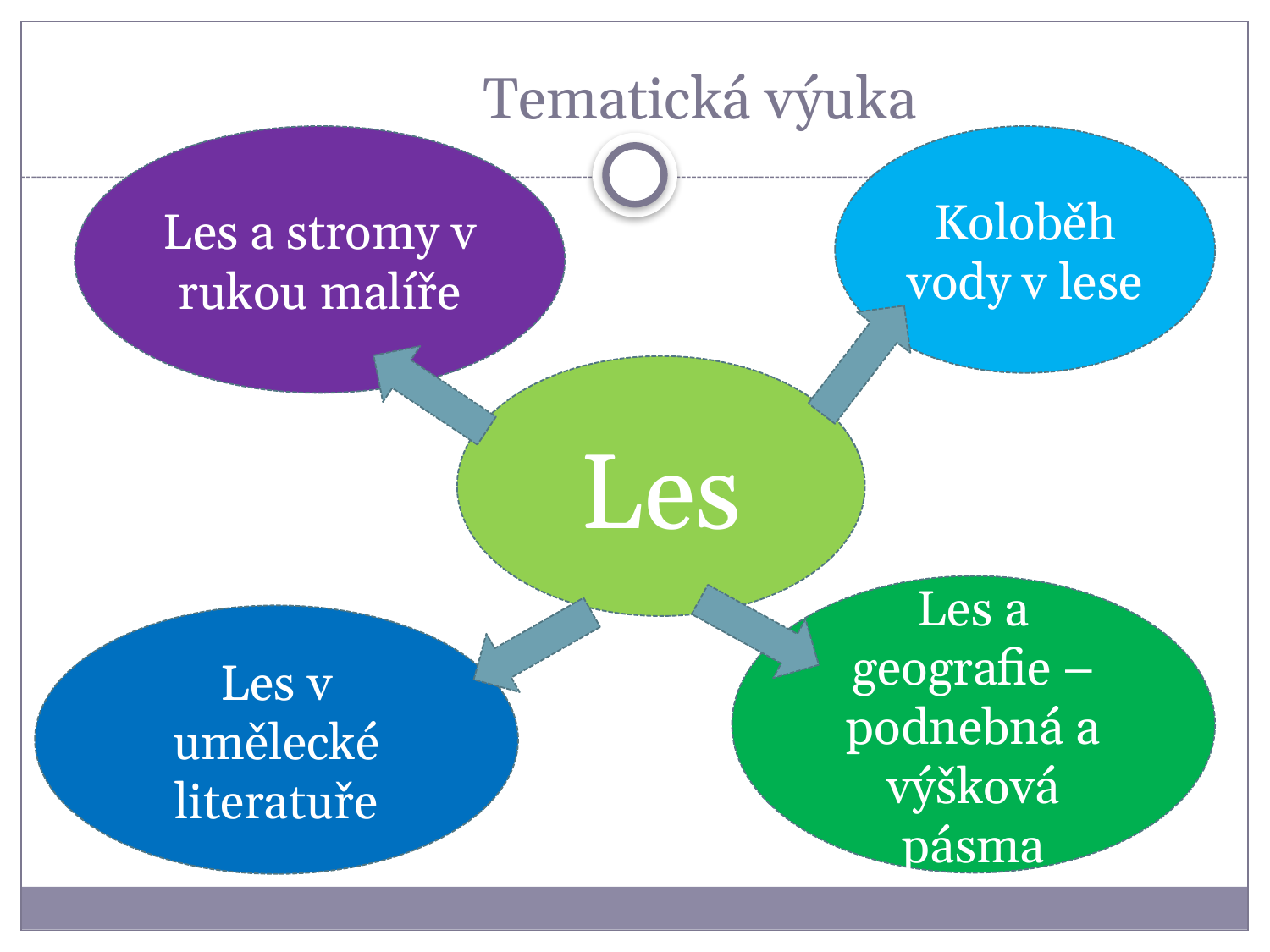

# Tematická výuka
Les a stromy v rukou malíře
Koloběh vody v lese

Les

Les a geografie – podnebná a výšková pásma

Les v umělecké literatuře